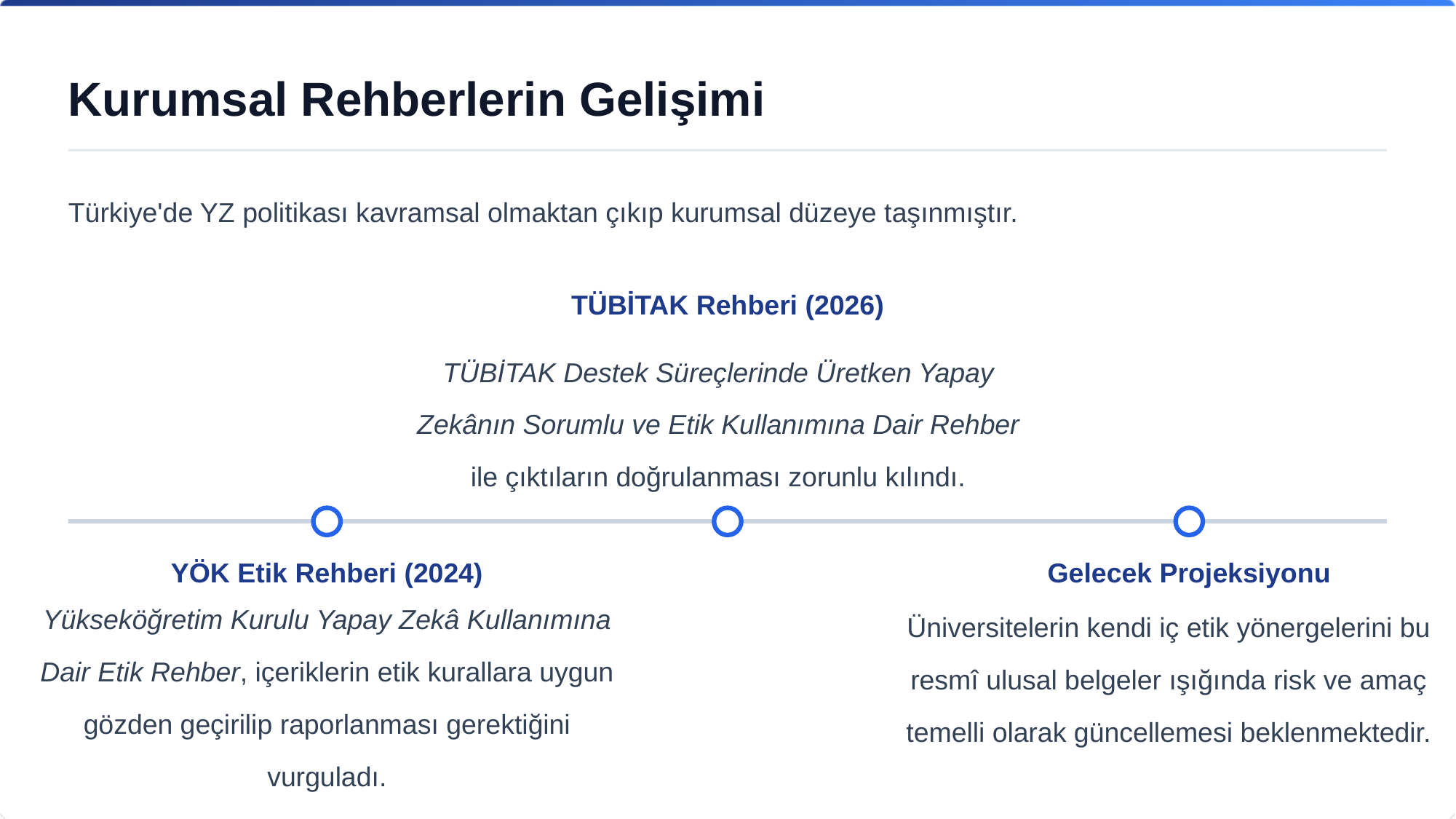

Kurumsal Rehberlerin Gelişimi

Türkiye'de YZ politikası kavramsal olmaktan çıkıp kurumsal düzeye taşınmıştır.
TÜBİTAK Rehberi (2026)
TÜBİTAK Destek Süreçlerinde Üretken Yapay Zekânın Sorumlu ve Etik Kullanımına Dair Rehber ile çıktıların doğrulanması zorunlu kılındı.

YÖK Etik Rehberi (2024)
Gelecek Projeksiyonu
Yükseköğretim Kurulu Yapay Zekâ Kullanımına Dair Etik Rehber, içeriklerin etik kurallara uygun gözden geçirilip raporlanması gerektiğini vurguladı.
Üniversitelerin kendi iç etik yönergelerini bu resmî ulusal belgeler ışığında risk ve amaç temelli olarak güncellemesi beklenmektedir.